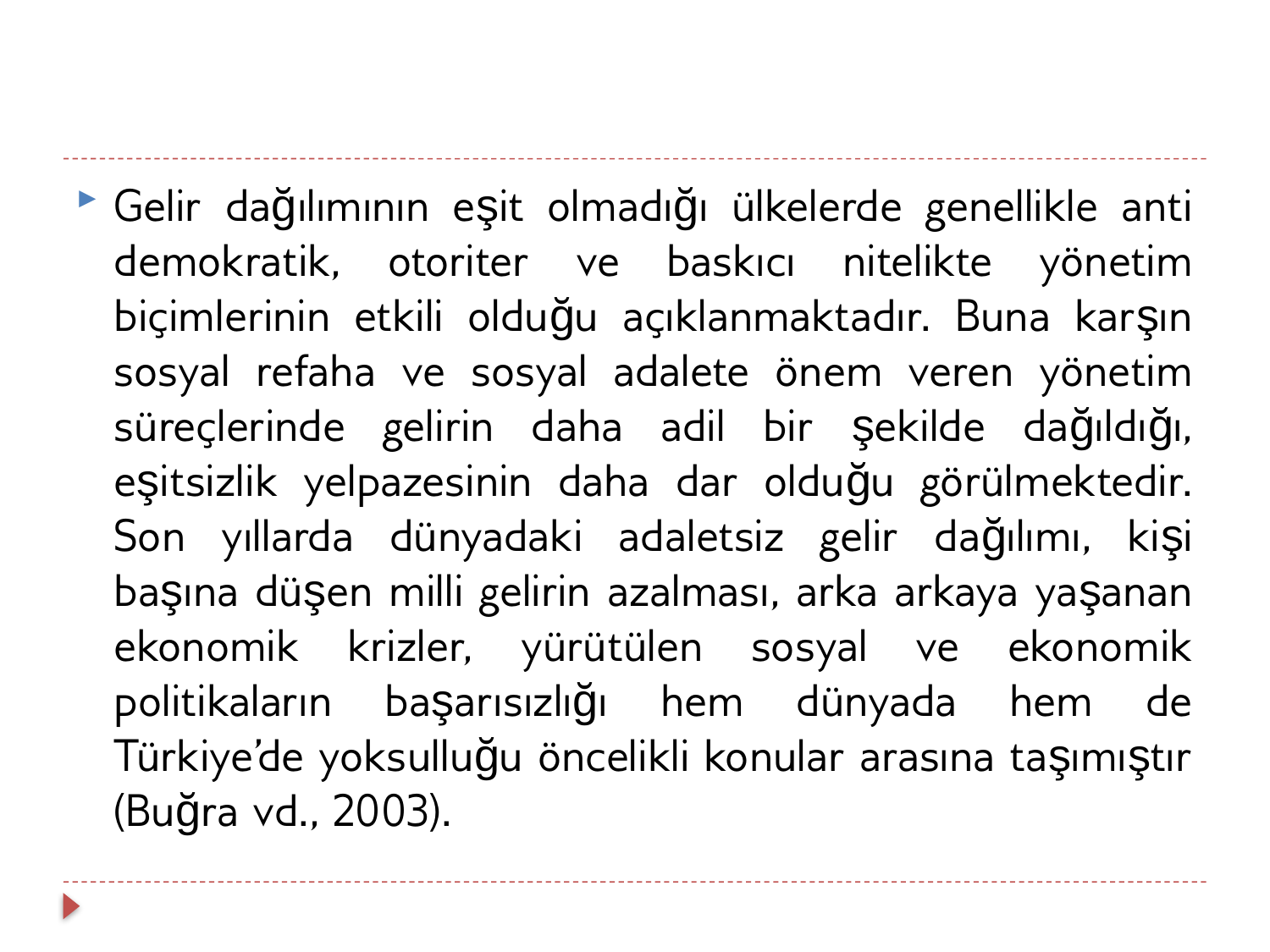

Gelir dağılımının eşit olmadığı ülkelerde genellikle anti demokratik, otoriter ve baskıcı nitelikte yönetim biçimlerinin etkili olduğu açıklanmaktadır. Buna karşın sosyal refaha ve sosyal adalete önem veren yönetim süreçlerinde gelirin daha adil bir şekilde dağıldığı, eşitsizlik yelpazesinin daha dar olduğu görülmektedir. Son yıllarda dünyadaki adaletsiz gelir dağılımı, kişi başına düşen milli gelirin azalması, arka arkaya yaşanan ekonomik krizler, yürütülen sosyal ve ekonomik politikaların başarısızlığı hem dünyada hem de Türkiye’de yoksulluğu öncelikli konular arasına taşımıştır (Buğra vd., 2003).